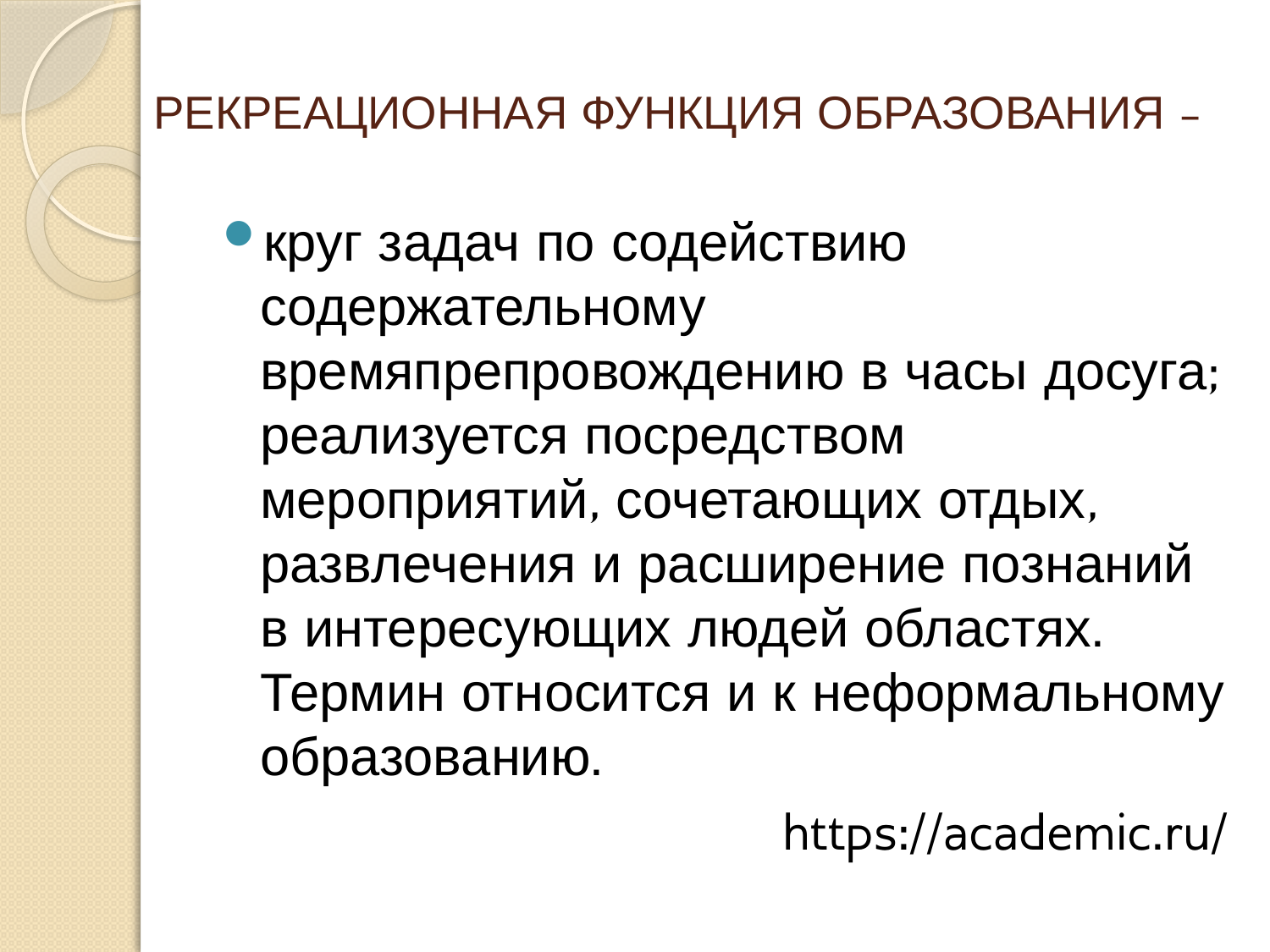

# РЕКРЕАЦИОННАЯ ФУНКЦИЯ ОБРАЗОВАНИЯ –
круг задач по содействию содержательному времяпрепровождению в часы досуга; реализуется посредством мероприятий, сочетающих отдых, развлечения и расширение познаний в интересующих людей областях. Термин относится и к неформальному образованию.
https://academic.ru/